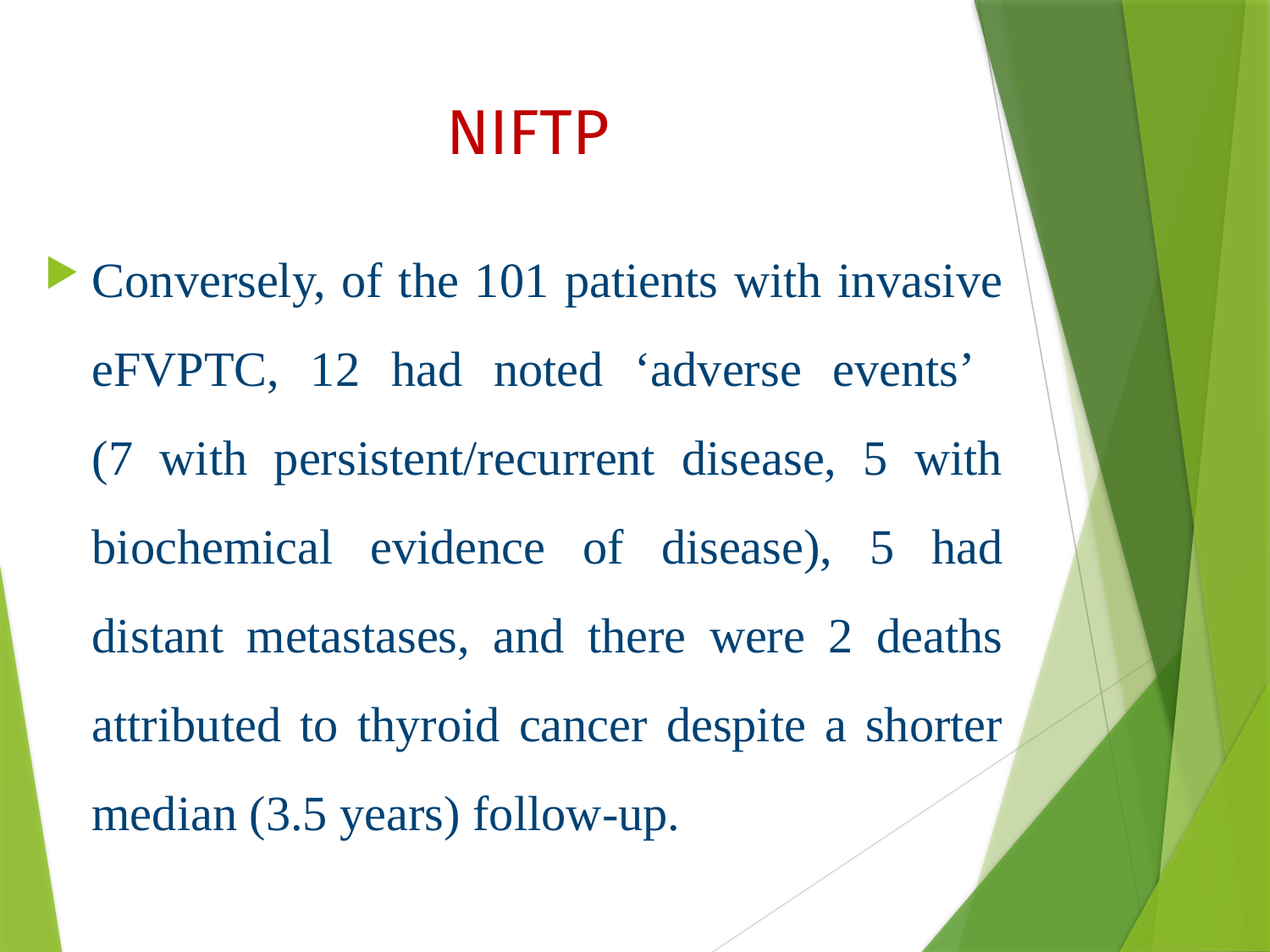

# NIFTP
Conversely, of the 101 patients with invasive eFVPTC, 12 had noted ‘adverse events’
(7 with persistent/recurrent disease, 5 with biochemical evidence of disease), 5 had distant metastases, and there were 2 deaths attributed to thyroid cancer despite a shorter median (3.5 years) follow-up.